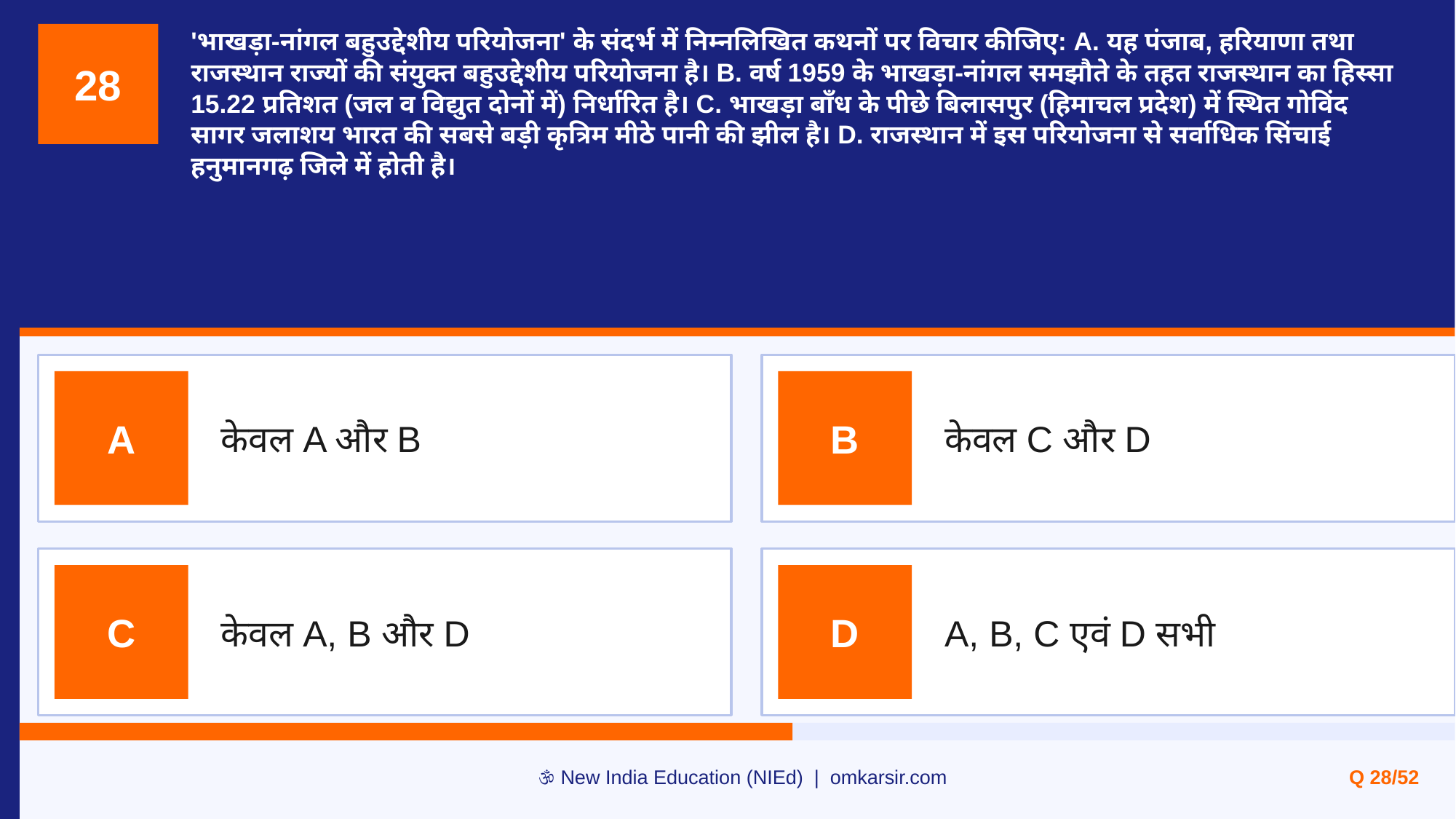

'भाखड़ा-नांगल बहुउद्देशीय परियोजना' के संदर्भ में निम्नलिखित कथनों पर विचार कीजिए: A. यह पंजाब, हरियाणा तथा राजस्थान राज्यों की संयुक्त बहुउद्देशीय परियोजना है। B. वर्ष 1959 के भाखड़ा-नांगल समझौते के तहत राजस्थान का हिस्सा 15.22 प्रतिशत (जल व विद्युत दोनों में) निर्धारित है। C. भाखड़ा बाँध के पीछे बिलासपुर (हिमाचल प्रदेश) में स्थित गोविंद सागर जलाशय भारत की सबसे बड़ी कृत्रिम मीठे पानी की झील है। D. राजस्थान में इस परियोजना से सर्वाधिक सिंचाई हनुमानगढ़ जिले में होती है।
28

केवल A और B
केवल C और D
A
B

केवल A, B और D
A, B, C एवं D सभी
C
D

🕉️ New India Education (NIEd)  |  omkarsir.com
Q 28/52